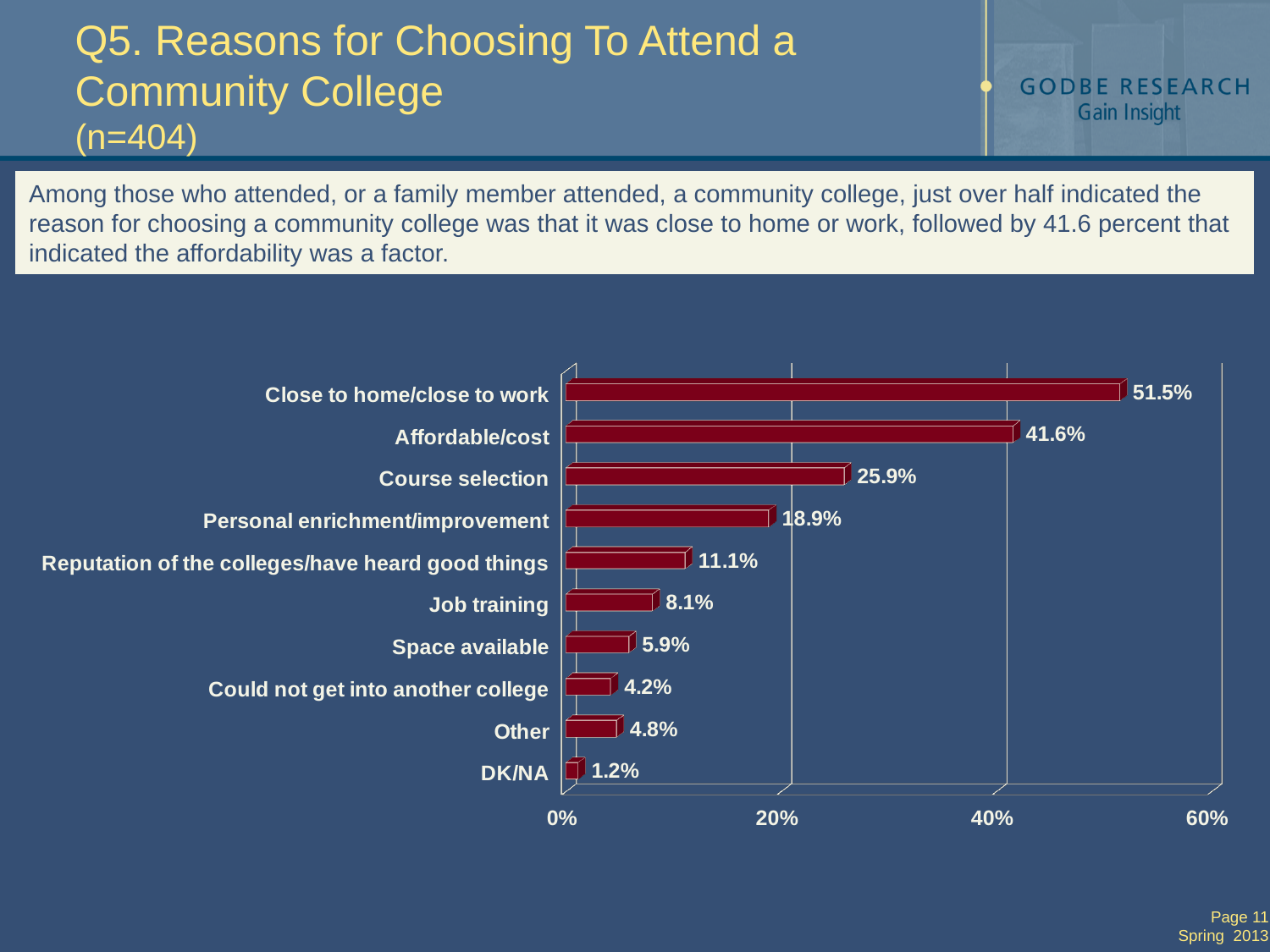

# Q5. Reasons for Choosing To Attend a Community College (n=404)
Among those who attended, or a family member attended, a community college, just over half indicated the reason for choosing a community college was that it was close to home or work, followed by 41.6 percent that indicated the affordability was a factor.

[unsupported chart]